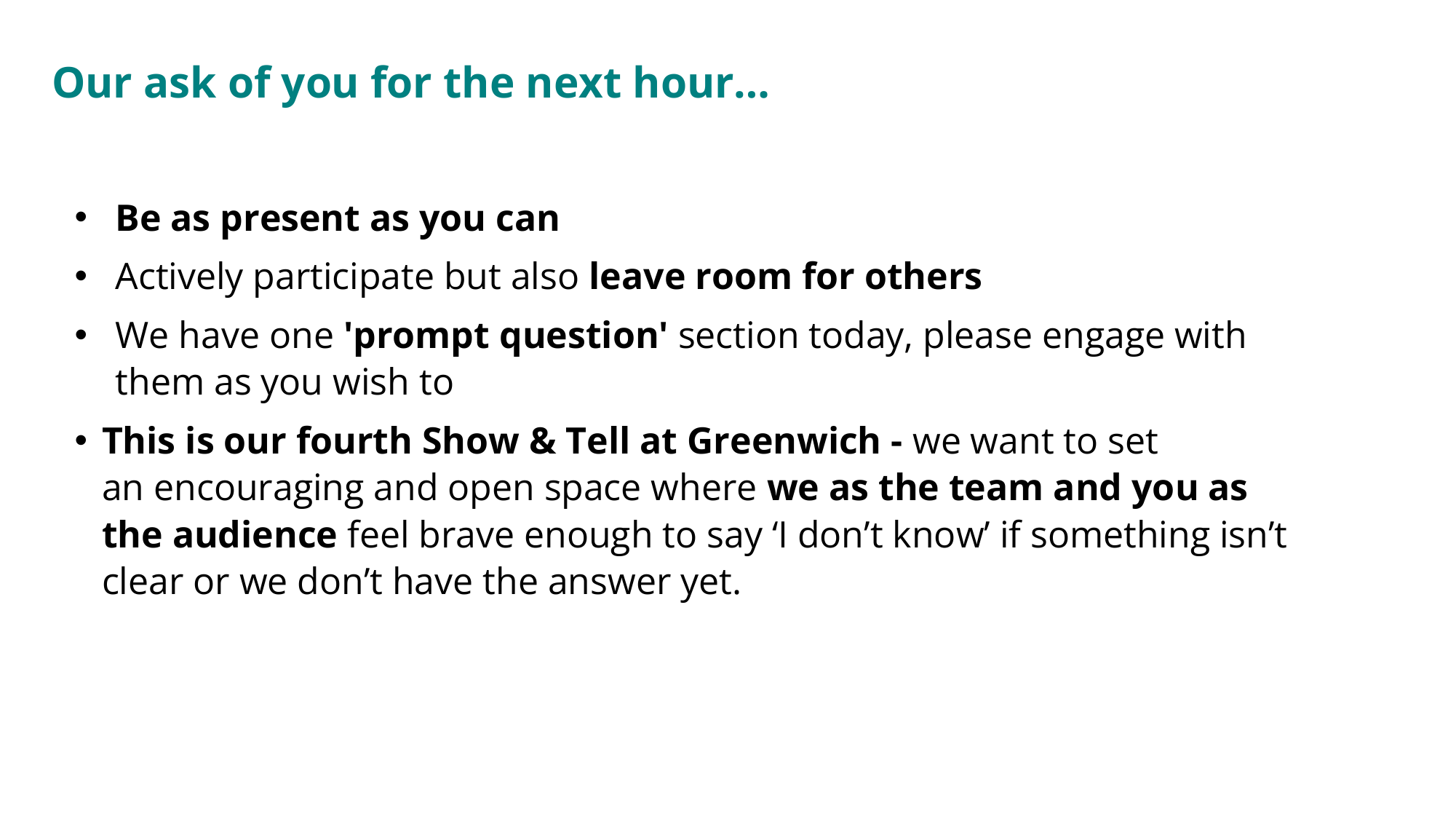

# Our ask of you for the next hour…
Be as present as you can
Actively participate but also leave room for others
We have one 'prompt question' section today, please engage with them as you wish to
This is our fourth Show & Tell at Greenwich - we want to set an encouraging and open space where we as the team and you as the audience feel brave enough to say ‘I don’t know’ if something isn’t clear or we don’t have the answer yet.